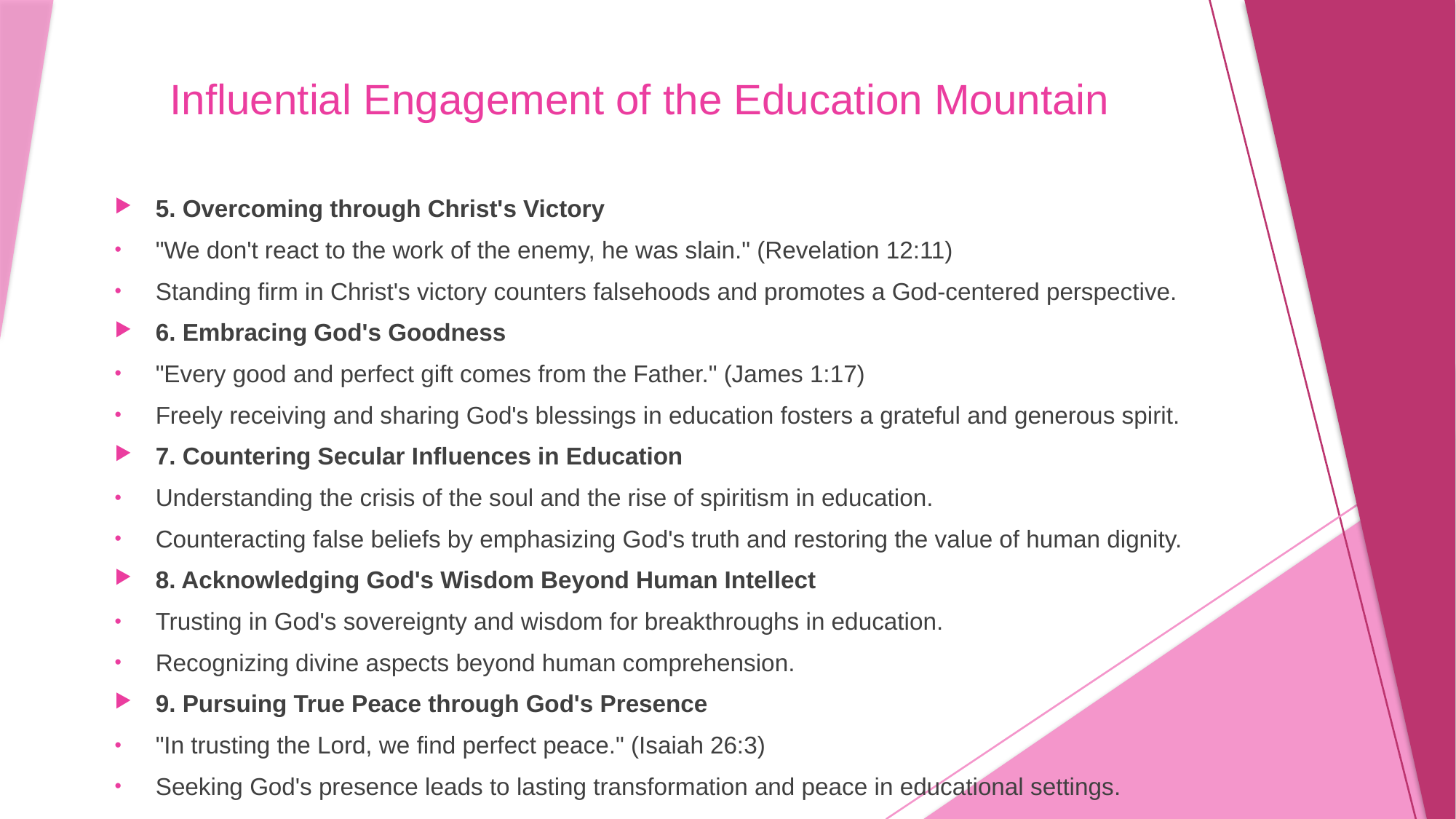

# Influential Engagement of the Education Mountain
5. Overcoming through Christ's Victory
"We don't react to the work of the enemy, he was slain." (Revelation 12:11)
Standing firm in Christ's victory counters falsehoods and promotes a God-centered perspective.
6. Embracing God's Goodness
"Every good and perfect gift comes from the Father." (James 1:17)
Freely receiving and sharing God's blessings in education fosters a grateful and generous spirit.
7. Countering Secular Influences in Education
Understanding the crisis of the soul and the rise of spiritism in education.
Counteracting false beliefs by emphasizing God's truth and restoring the value of human dignity.
8. Acknowledging God's Wisdom Beyond Human Intellect
Trusting in God's sovereignty and wisdom for breakthroughs in education.
Recognizing divine aspects beyond human comprehension.
9. Pursuing True Peace through God's Presence
"In trusting the Lord, we find perfect peace." (Isaiah 26:3)
Seeking God's presence leads to lasting transformation and peace in educational settings.